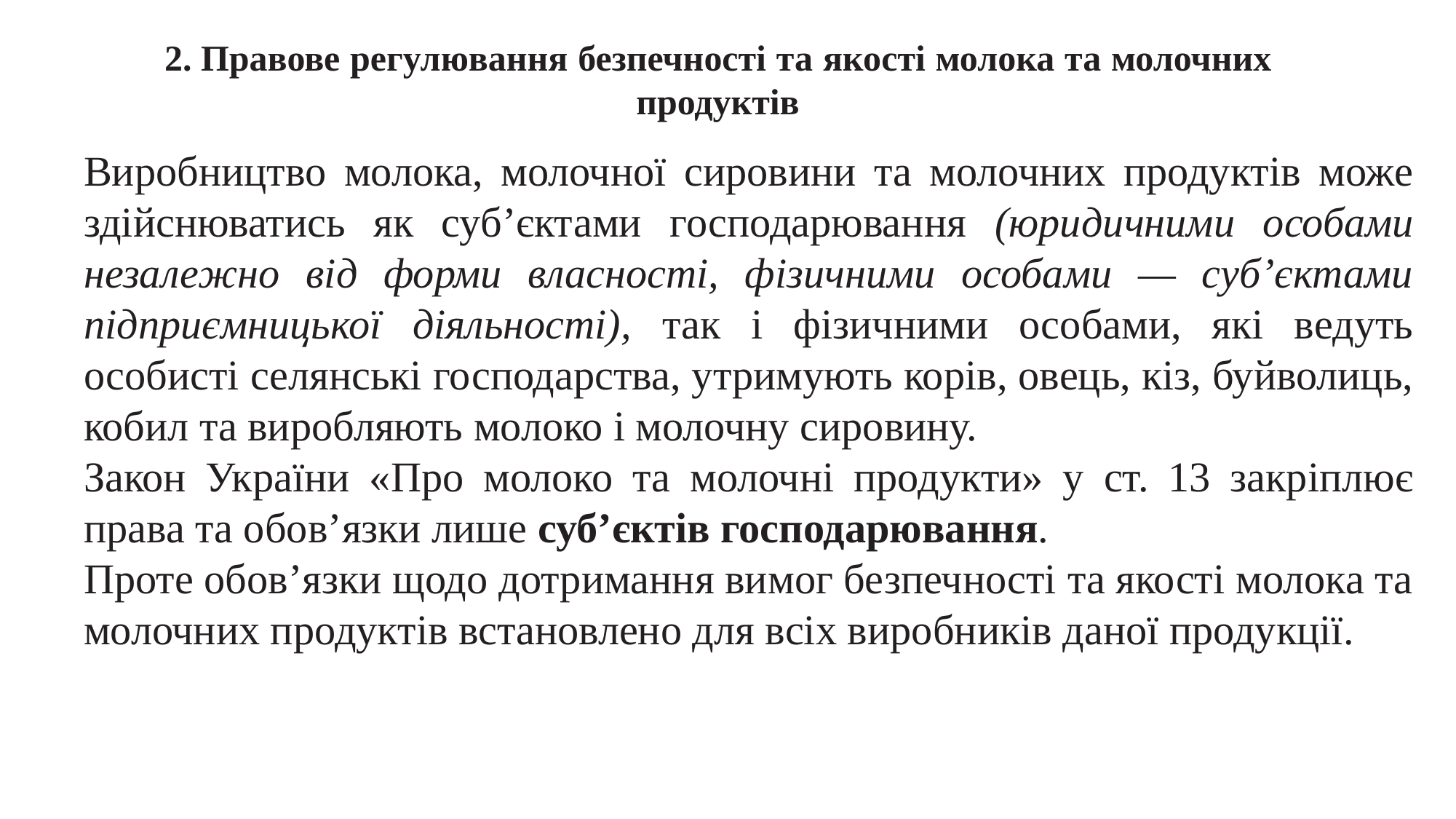

2. Правове регулювання безпечності та якості молока та молочних продуктів
Виробництво молока, молочної сировини та молочних продуктів може здійснюватись як суб’єктами господарювання (юридичними особами незалежно від форми власності, фізичними особами — суб’єктами підприємницької діяльності), так і фізичними особами, які ведуть особисті селянські господарства, утримують корів, овець, кіз, буйволиць, кобил та виробляють молоко і молочну сировину.
Закон України «Про молоко та молочні продукти» у ст. 13 закріплює права та обов’язки лише суб’єктів господарювання.
Проте обов’язки щодо дотримання вимог безпечності та якості молока та молочних продуктів встановлено для всіх виробників даної продукції.